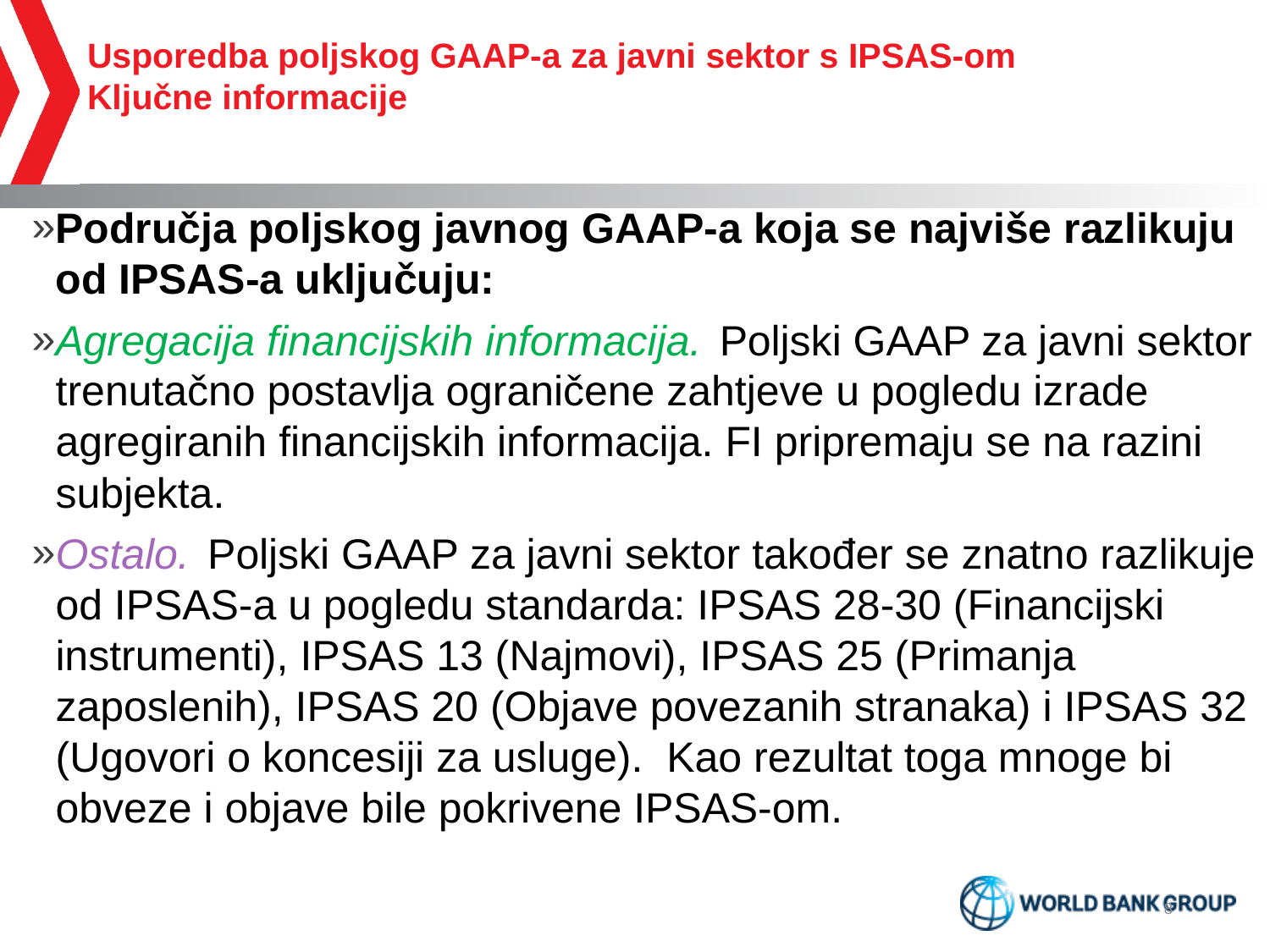

# Usporedba poljskog GAAP-a za javni sektor s IPSAS-om Ključne informacije
Područja poljskog javnog GAAP-a koja se najviše razlikuju od IPSAS-a uključuju:
Agregacija financijskih informacija.  Poljski GAAP za javni sektor trenutačno postavlja ograničene zahtjeve u pogledu izrade agregiranih financijskih informacija. FI pripremaju se na razini subjekta.
Ostalo.  Poljski GAAP za javni sektor također se znatno razlikuje od IPSAS-a u pogledu standarda: IPSAS 28-30 (Financijski instrumenti), IPSAS 13 (Najmovi), IPSAS 25 (Primanja zaposlenih), IPSAS 20 (Objave povezanih stranaka) i IPSAS 32 (Ugovori o koncesiji za usluge).  Kao rezultat toga mnoge bi obveze i objave bile pokrivene IPSAS-om.